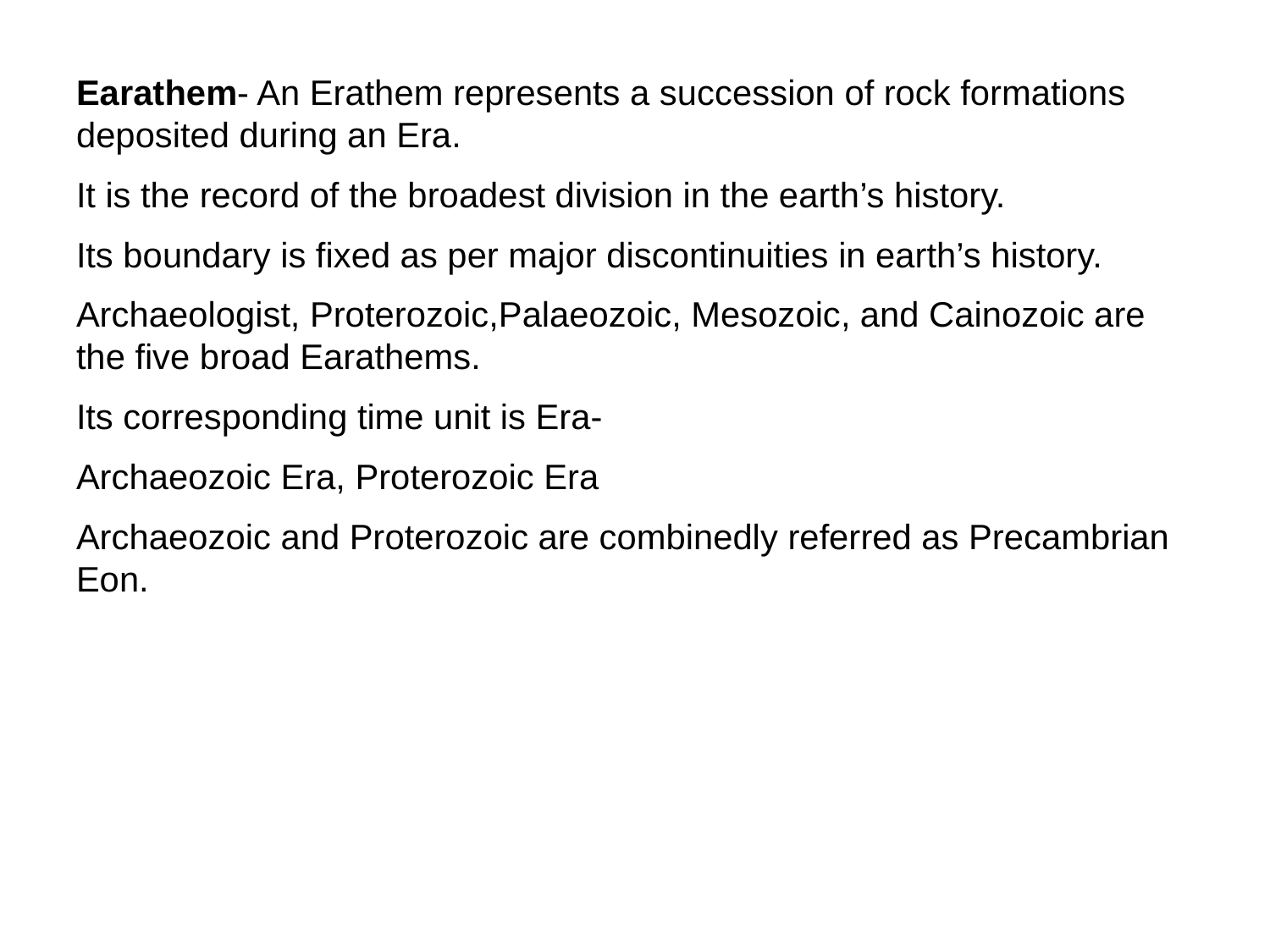

Earathem- An Erathem represents a succession of rock formations deposited during an Era.
It is the record of the broadest division in the earth’s history.
Its boundary is fixed as per major discontinuities in earth’s history.
Archaeologist, Proterozoic,Palaeozoic, Mesozoic, and Cainozoic are the five broad Earathems.
Its corresponding time unit is Era-
Archaeozoic Era, Proterozoic Era
Archaeozoic and Proterozoic are combinedly referred as Precambrian Eon.